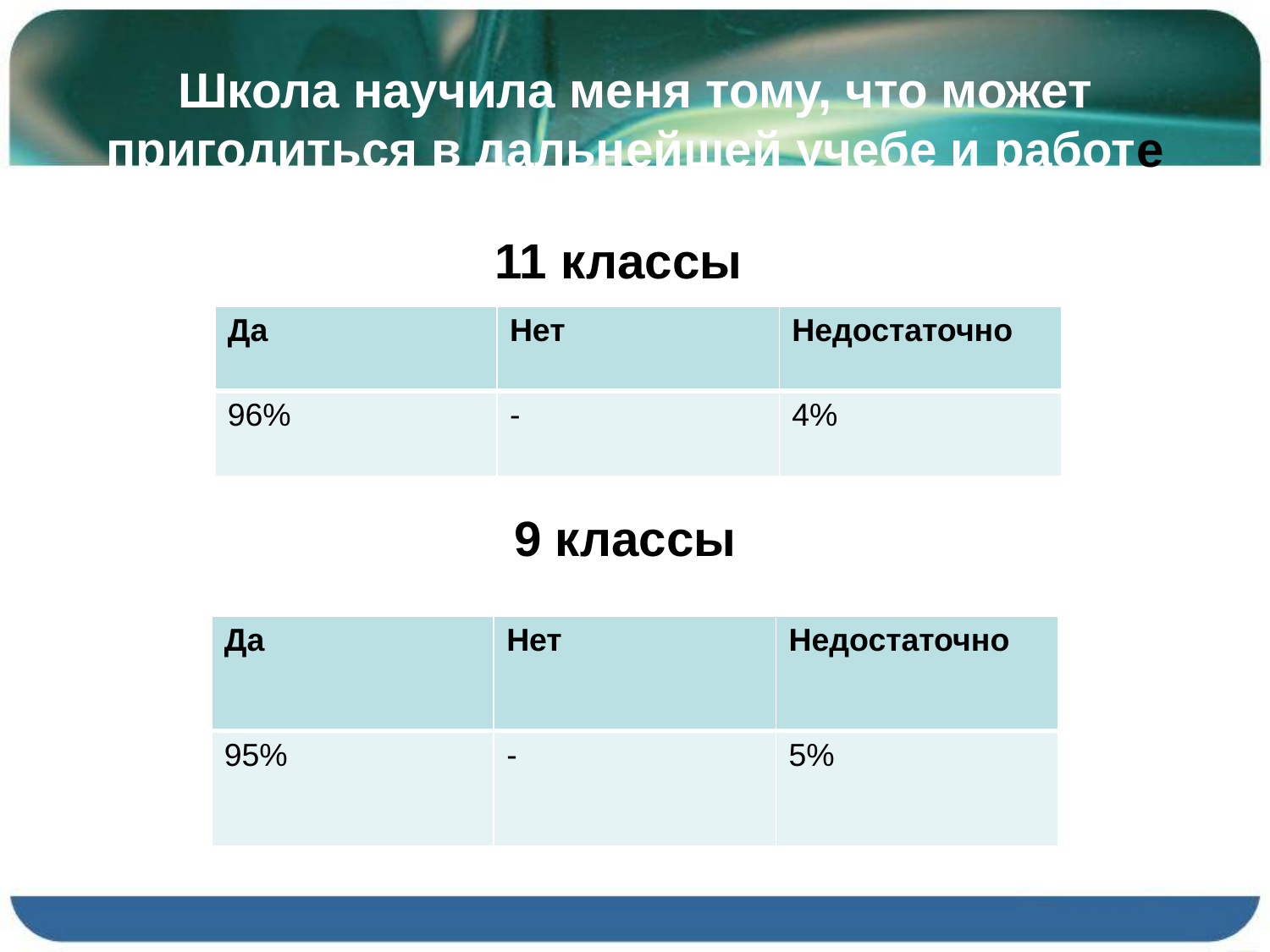

# Школа научила меня тому, что может пригодиться в дальнейшей учебе и работе
                          11 классы

                               9 классы

| Да | Нет | Недостаточно |
| --- | --- | --- |
| 96% | - | 4% |
| Да | Нет | Недостаточно |
| --- | --- | --- |
| 95% | - | 5% |